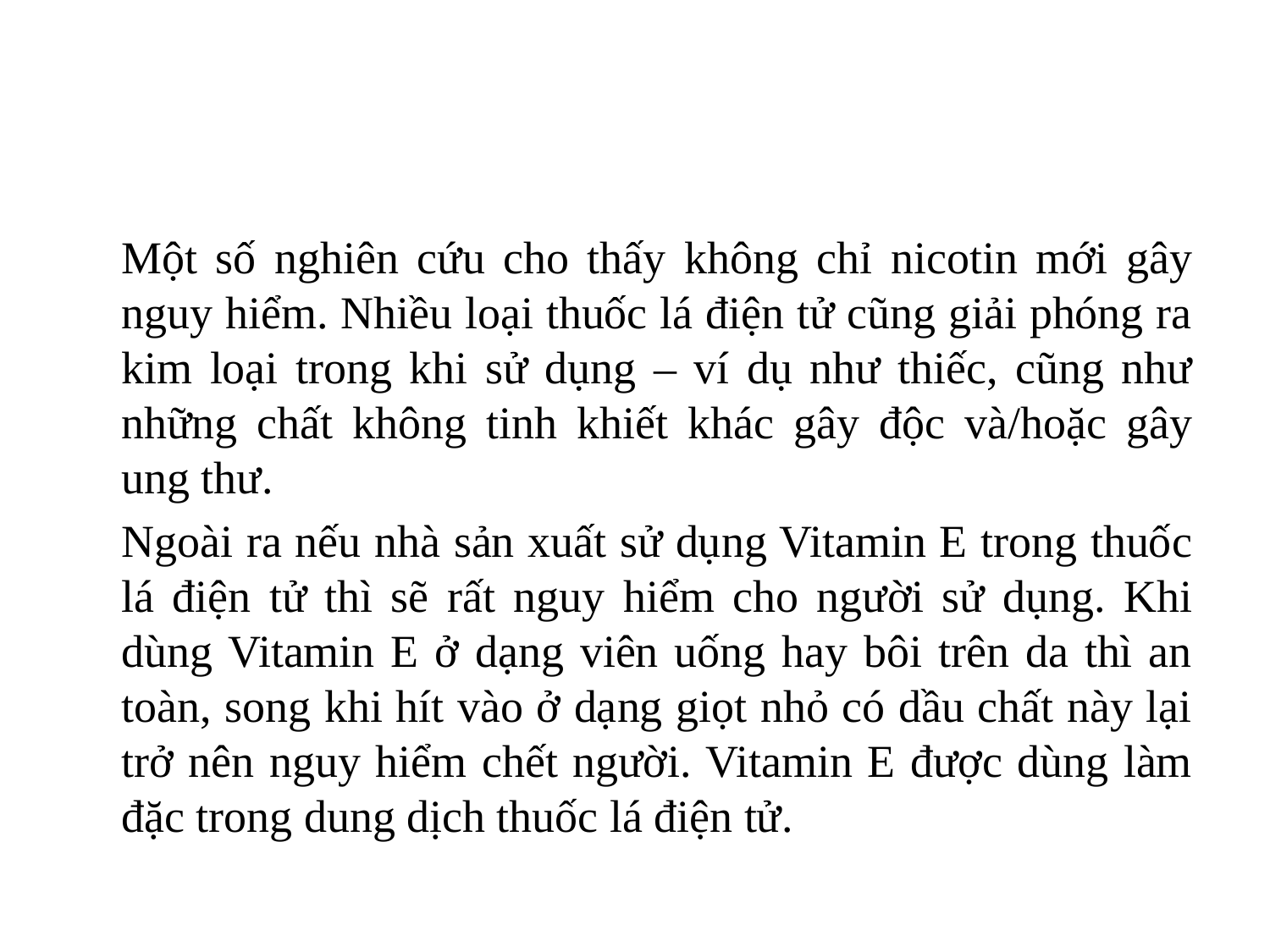

Một số nghiên cứu cho thấy không chỉ nicotin mới gây nguy hiểm. Nhiều loại thuốc lá điện tử cũng giải phóng ra kim loại trong khi sử dụng – ví dụ như thiếc, cũng như những chất không tinh khiết khác gây độc và/hoặc gây ung thư.
	Ngoài ra nếu nhà sản xuất sử dụng Vitamin E trong thuốc lá điện tử thì sẽ rất nguy hiểm cho người sử dụng. Khi dùng Vitamin E ở dạng viên uống hay bôi trên da thì an toàn, song khi hít vào ở dạng giọt nhỏ có dầu chất này lại trở nên nguy hiểm chết người. Vitamin E được dùng làm đặc trong dung dịch thuốc lá điện tử.